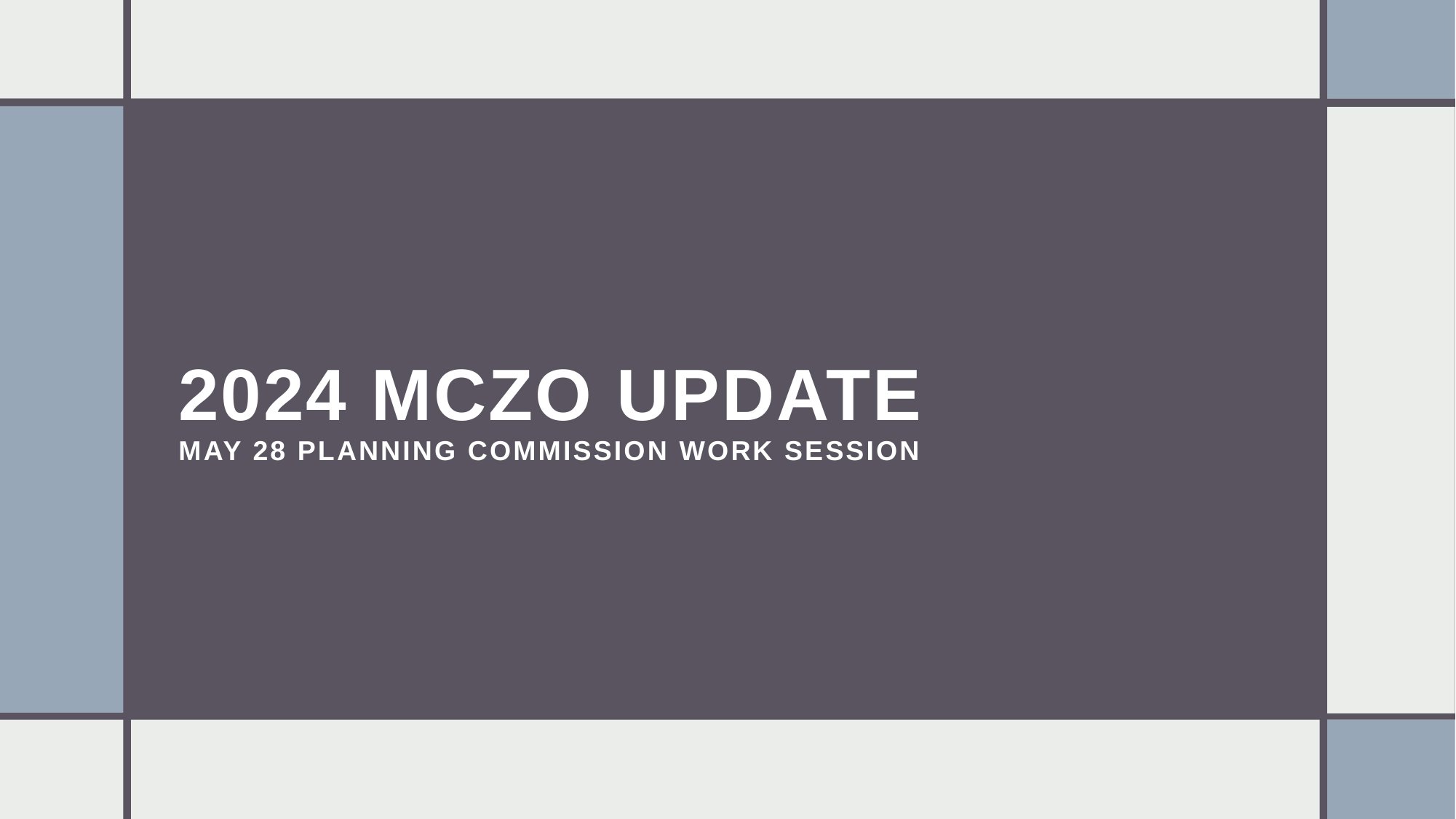

# 2024 MCZO Update May 28 Planning commission work session